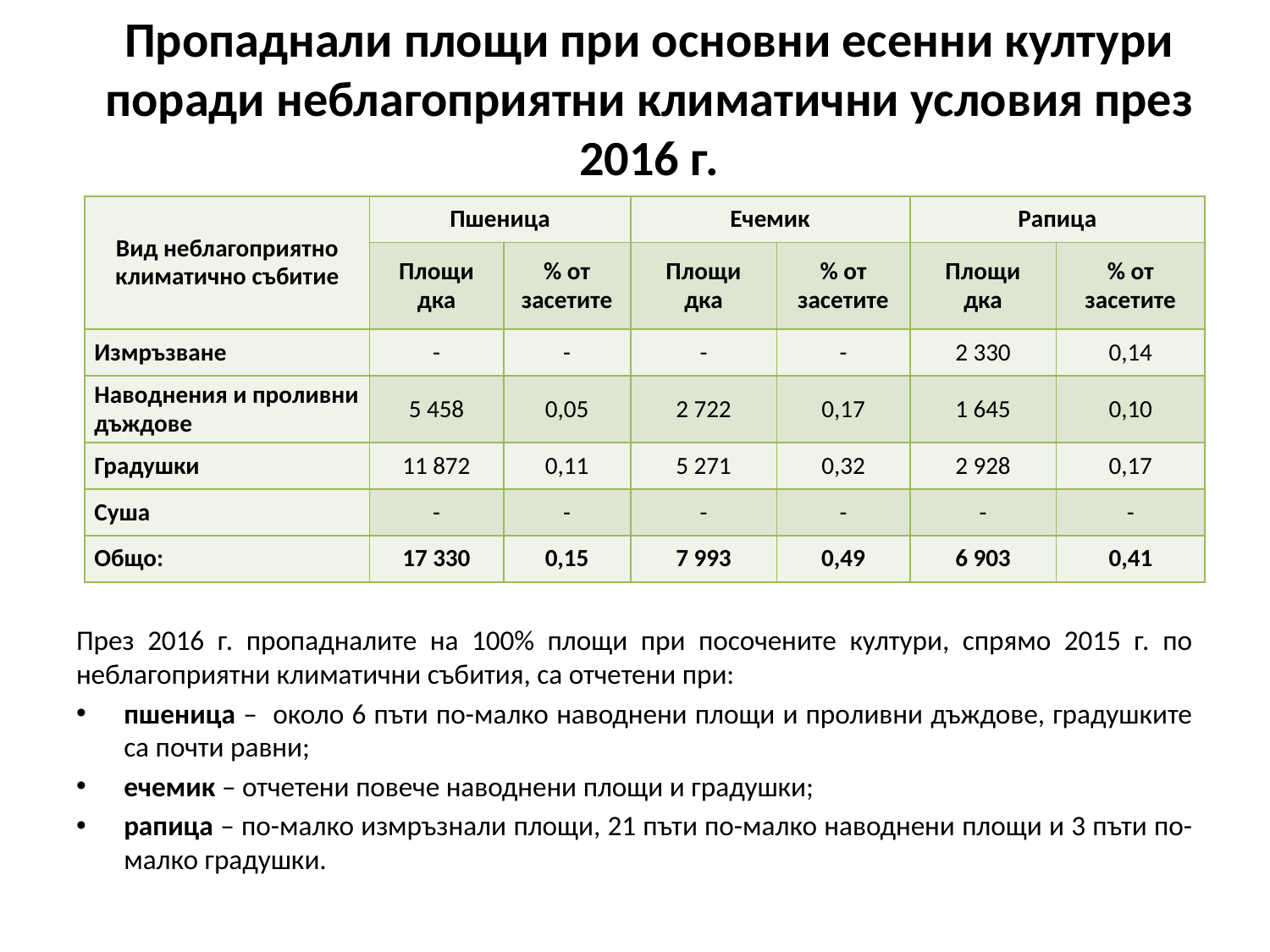

# Пропаднали площи при основни есенни култури поради неблагоприятни климатични условия през 2016 г.
| Вид неблагоприятно климатично събитие | Пшеница |  | Ечемик |  | Рапица |  |
| --- | --- | --- | --- | --- | --- | --- |
|  | Площи дка | % от засетите | Площи дка | % от засетите | Площи дка | % от засетите |
| Измръзване | - | - | - | - | 2 330 | 0,14 |
| Наводнения и проливни дъждове | 5 458 | 0,05 | 2 722 | 0,17 | 1 645 | 0,10 |
| Градушки | 11 872 | 0,11 | 5 271 | 0,32 | 2 928 | 0,17 |
| Суша | - | - | - | - | - | - |
| Общо: | 17 330 | 0,15 | 7 993 | 0,49 | 6 903 | 0,41 |
През 2016 г. пропадналите на 100% площи при посочените култури, спрямо 2015 г. по неблагоприятни климатични събития, са отчетени при:
пшеница –  около 6 пъти по-малко наводнени площи и проливни дъждове, градушките са почти равни;
ечемик – отчетени повече наводнени площи и градушки;
рапица – по-малко измръзнали площи, 21 пъти по-малко наводнени площи и 3 пъти по-малко градушки.